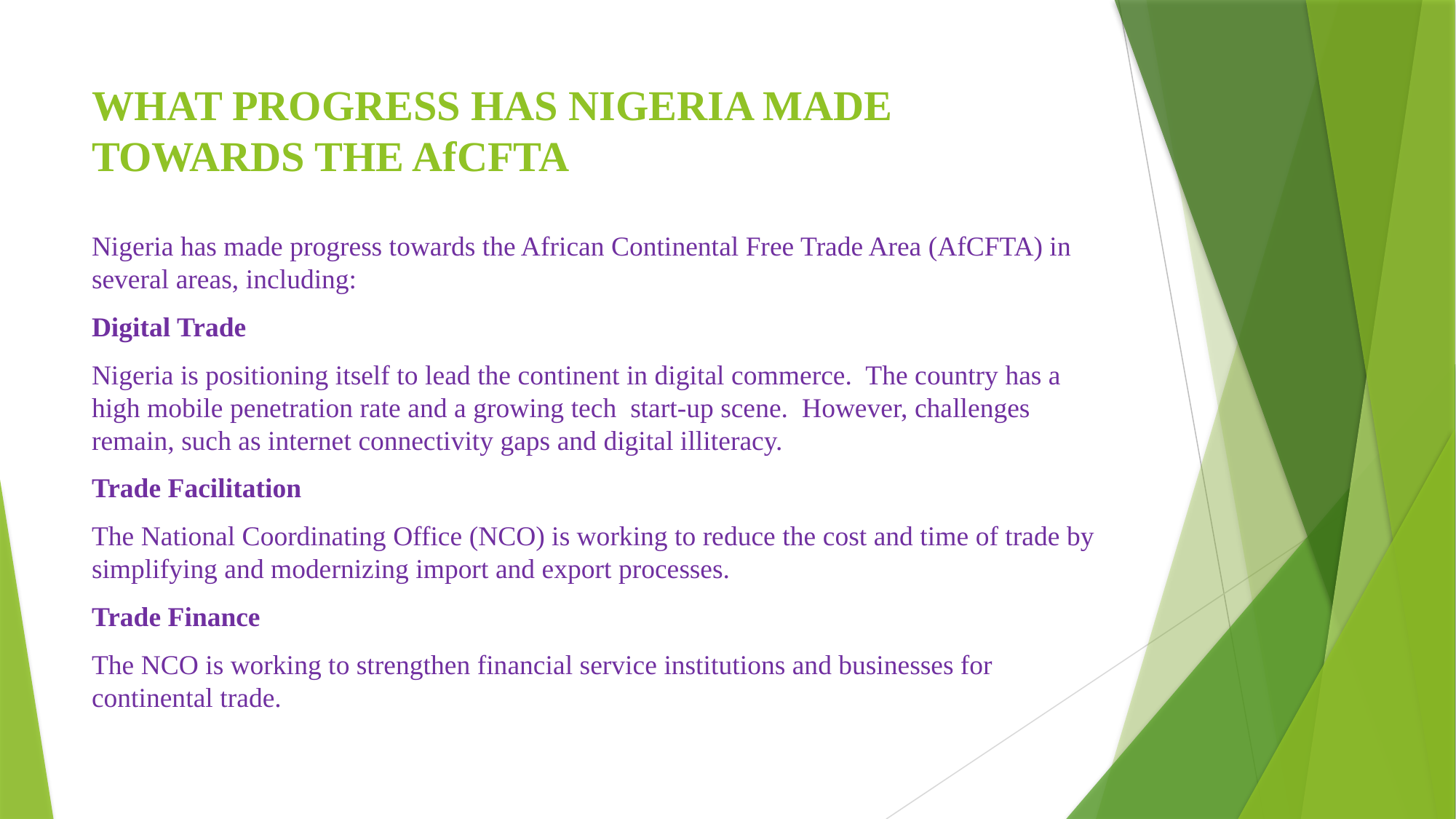

# WHAT PROGRESS HAS NIGERIA MADE TOWARDS THE AfCFTA
Nigeria has made progress towards the African Continental Free Trade Area (AfCFTA) in several areas, including:
Digital Trade
Nigeria is positioning itself to lead the continent in digital commerce.  The country has a high mobile penetration rate and a growing tech  start-up scene.  However, challenges remain, such as internet connectivity gaps and digital illiteracy.
Trade Facilitation
The National Coordinating Office (NCO) is working to reduce the cost and time of trade by simplifying and modernizing import and export processes.
Trade Finance
The NCO is working to strengthen financial service institutions and businesses for continental trade.